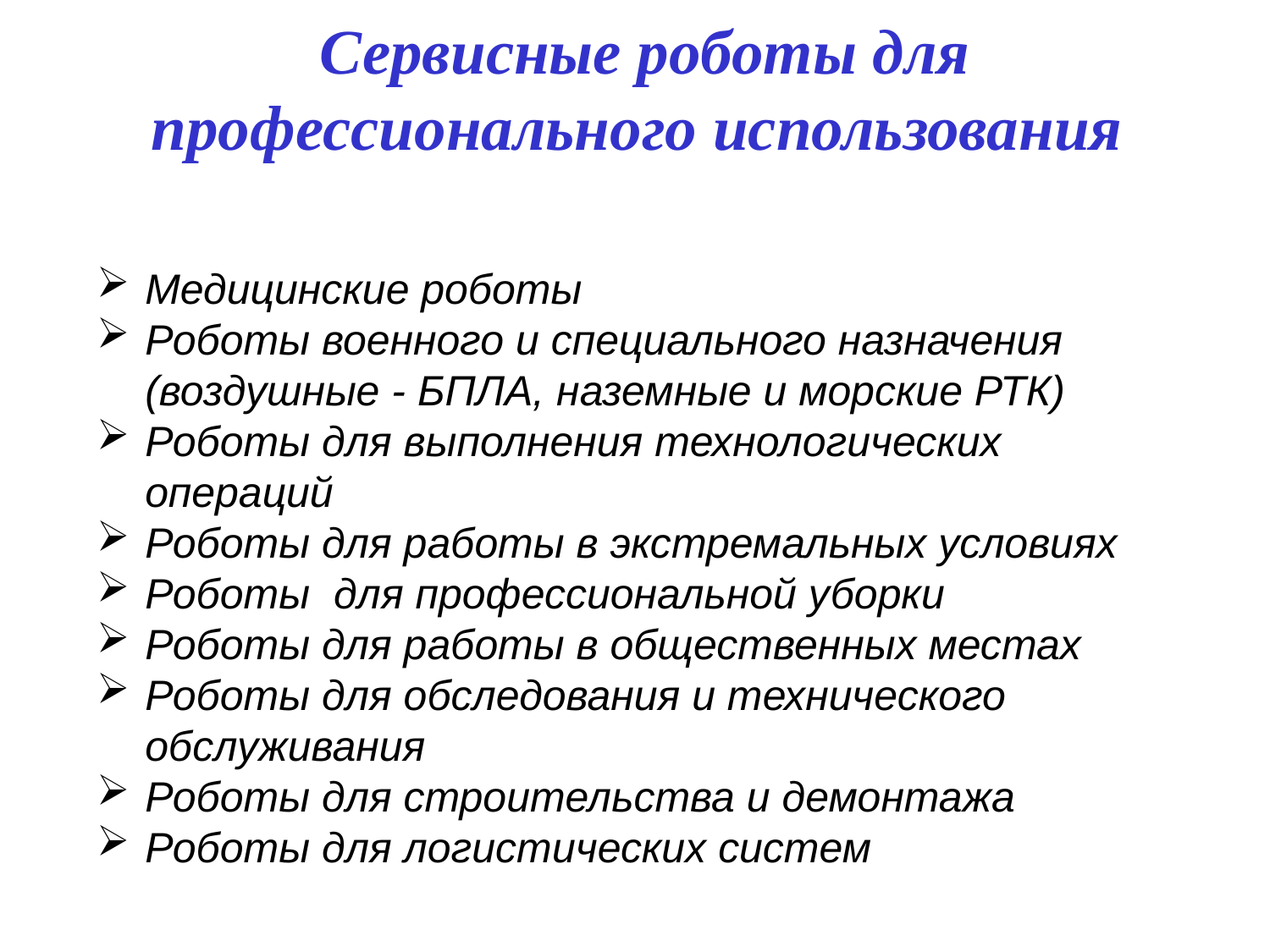

Сервисные роботы для профессионального использования
Медицинские роботы
Роботы военного и специального назначения (воздушные - БПЛА, наземные и морские РТК)
Роботы для выполнения технологических операций
Роботы для работы в экстремальных условиях
Роботы  для профессиональной уборки
Роботы для работы в общественных местах
Роботы для обследования и технического обслуживания
Роботы для строительства и демонтажа
Роботы для логистических систем